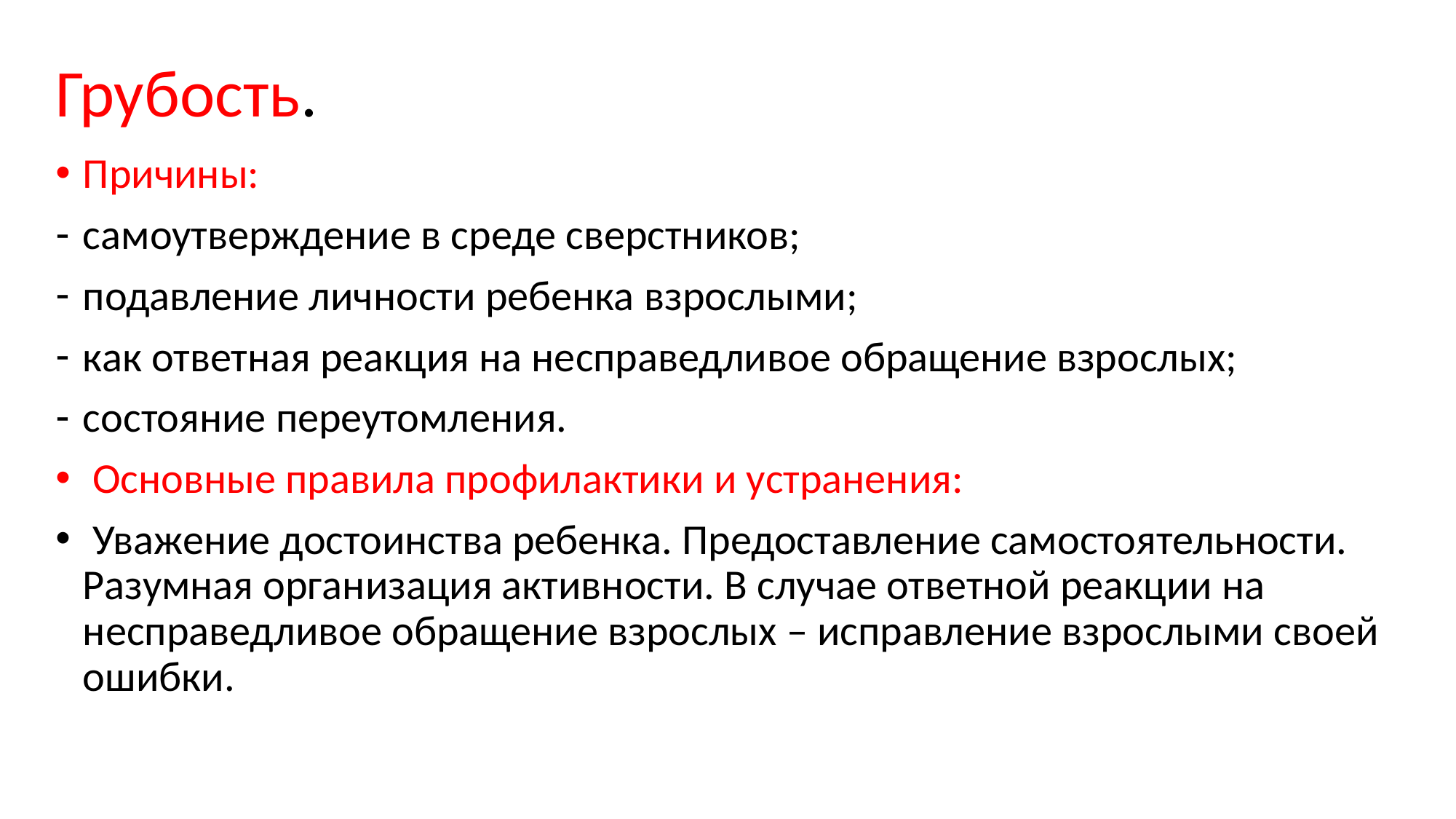

# Грубость.
Причины:
самоутверждение в среде сверстников;
подавление личности ребенка взрослыми;
как ответная реакция на несправедливое обращение взрослых;
состояние переутомления.
 Основные правила профилактики и устранения:
 Уважение достоинства ребенка. Предоставление самостоятельности. Разумная организация активности. В случае ответной реакции на несправедливое обращение взрослых – исправление взрослыми своей ошибки.